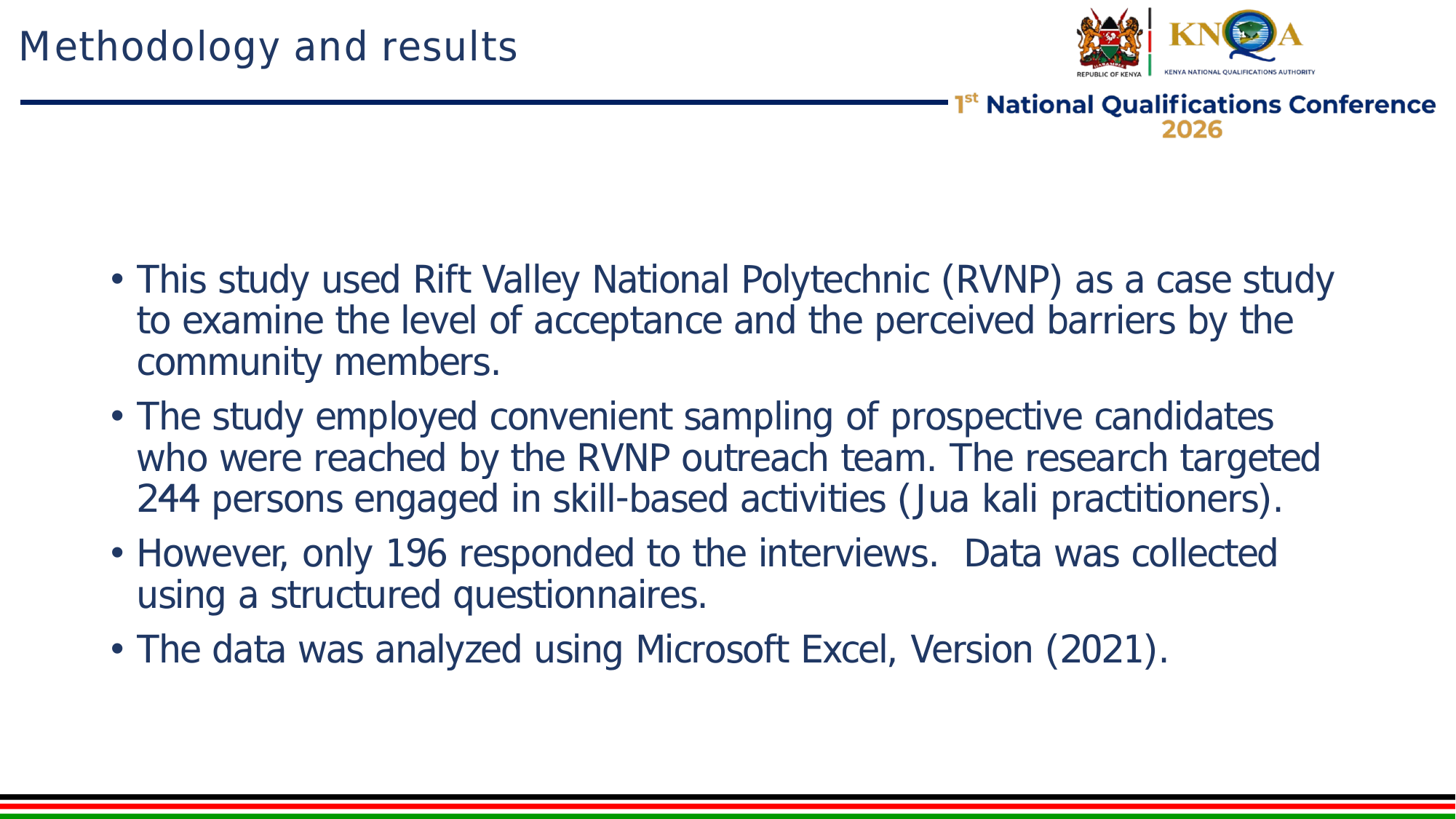

# Methodology and results
This study used Rift Valley National Polytechnic (RVNP) as a case study to examine the level of acceptance and the perceived barriers by the community members.
The study employed convenient sampling of prospective candidates who were reached by the RVNP outreach team. The research targeted 244 persons engaged in skill-based activities (Jua kali practitioners).
However, only 196 responded to the interviews.  Data was collected using a structured questionnaires.
The data was analyzed using Microsoft Excel, Version (2021).